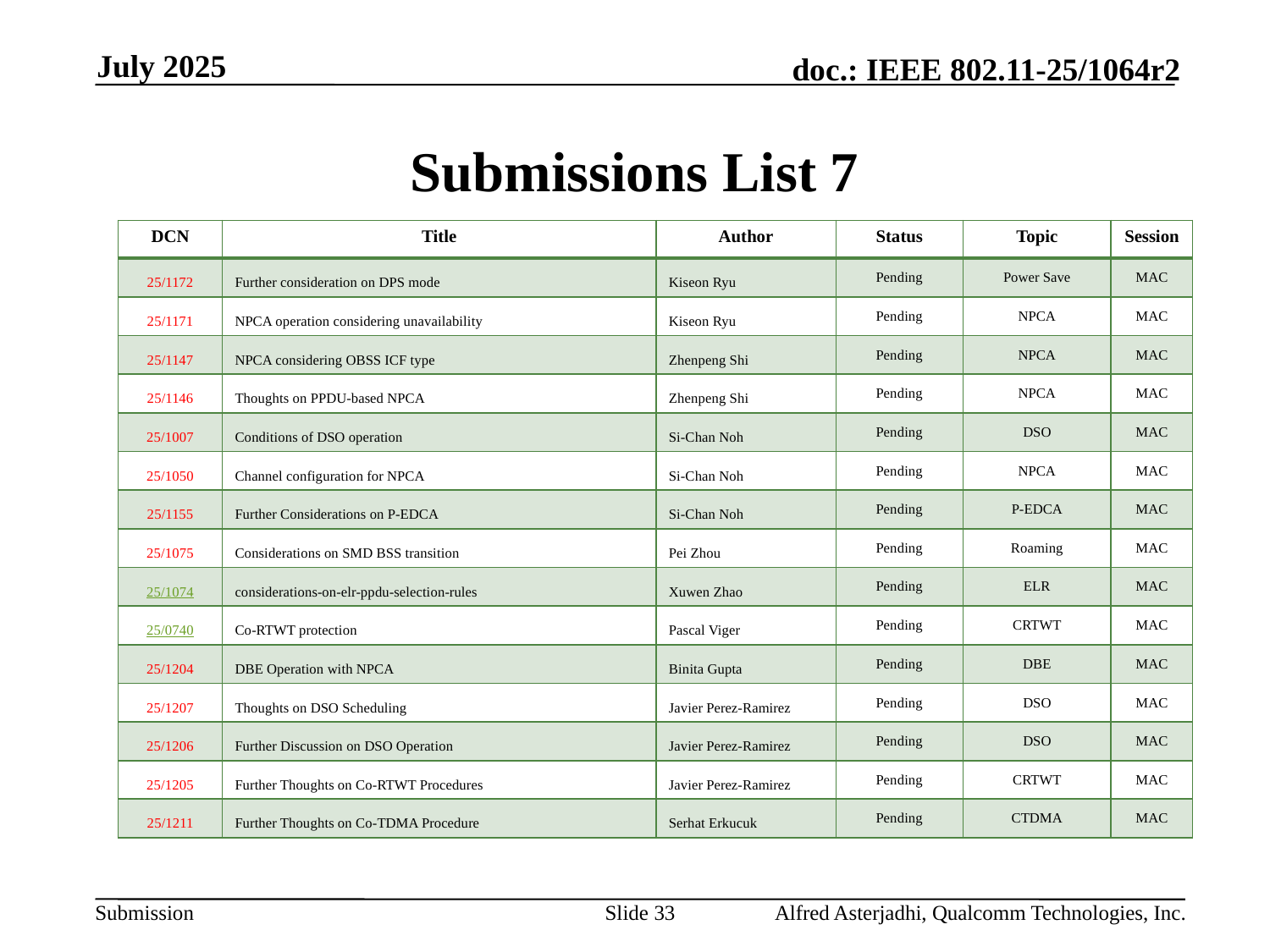

July 2025
# Submissions List 7
| DCN | Title | Author | Status | Topic | Session |
| --- | --- | --- | --- | --- | --- |
| 25/1172 | Further consideration on DPS mode | Kiseon Ryu | Pending | Power Save | MAC |
| 25/1171 | NPCA operation considering unavailability | Kiseon Ryu | Pending | NPCA | MAC |
| 25/1147 | NPCA considering OBSS ICF type | Zhenpeng Shi | Pending | NPCA | MAC |
| 25/1146 | Thoughts on PPDU-based NPCA | Zhenpeng Shi | Pending | NPCA | MAC |
| 25/1007 | Conditions of DSO operation | Si-Chan Noh | Pending | DSO | MAC |
| 25/1050 | Channel configuration for NPCA | Si-Chan Noh | Pending | NPCA | MAC |
| 25/1155 | Further Considerations on P-EDCA | Si-Chan Noh | Pending | P-EDCA | MAC |
| 25/1075 | Considerations on SMD BSS transition | Pei Zhou | Pending | Roaming | MAC |
| 25/1074 | considerations-on-elr-ppdu-selection-rules | Xuwen Zhao | Pending | ELR | MAC |
| 25/0740 | Co-RTWT protection | Pascal Viger | Pending | CRTWT | MAC |
| 25/1204 | DBE Operation with NPCA | Binita Gupta | Pending | DBE | MAC |
| 25/1207 | Thoughts on DSO Scheduling | Javier Perez-Ramirez | Pending | DSO | MAC |
| 25/1206 | Further Discussion on DSO Operation | Javier Perez-Ramirez | Pending | DSO | MAC |
| 25/1205 | Further Thoughts on Co-RTWT Procedures | Javier Perez-Ramirez | Pending | CRTWT | MAC |
| 25/1211 | Further Thoughts on Co-TDMA Procedure | Serhat Erkucuk | Pending | CTDMA | MAC |
Slide 33
Alfred Asterjadhi, Qualcomm Technologies, Inc.